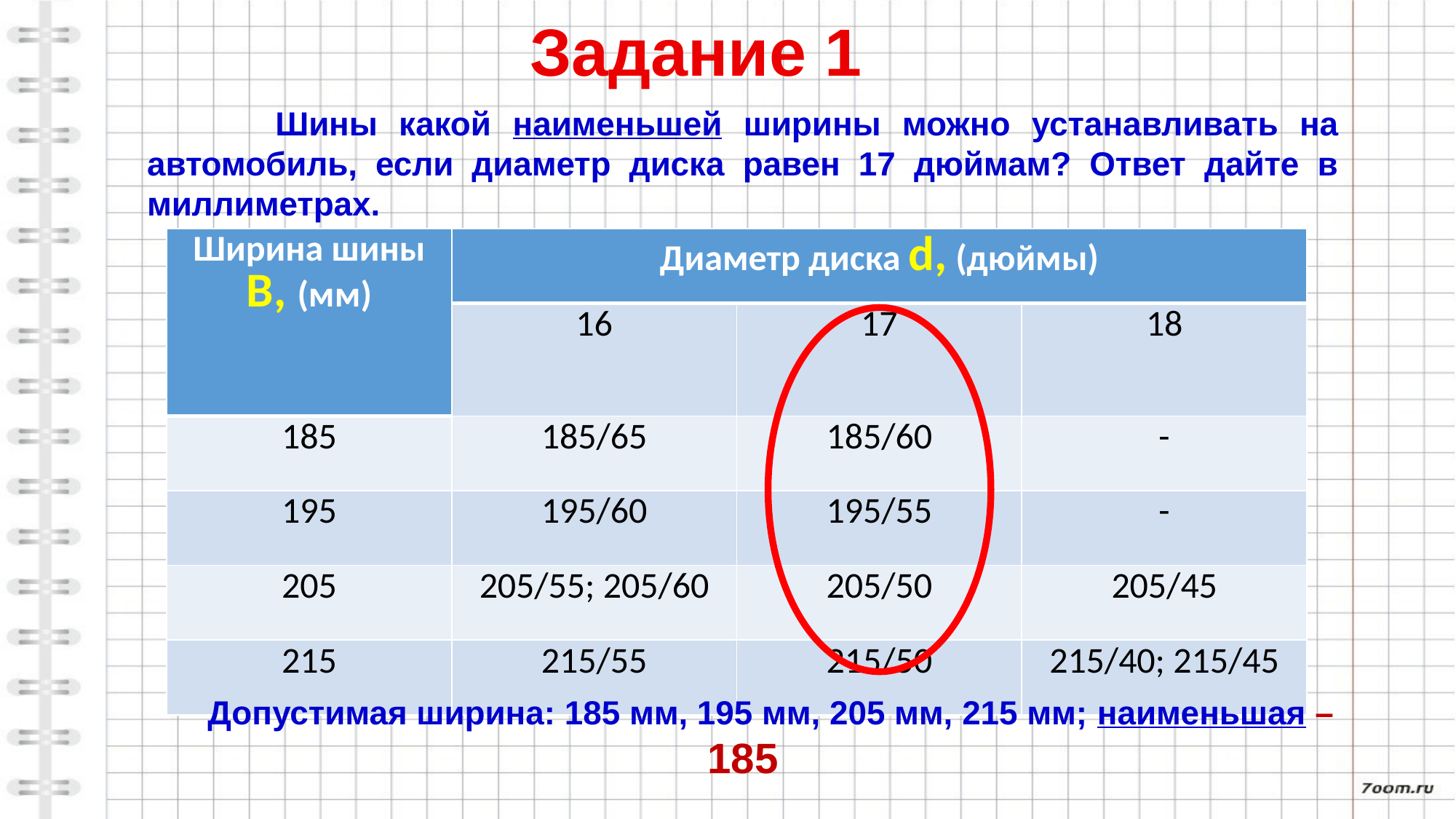

Задание 1
      Шины какой наименьшей ширины можно устанавливать на автомобиль, если диаметр диска равен 17 дюймам? Ответ дайте в миллиметрах.

| Ширина шины В, (мм) | Диаметр диска d, (дюймы) |  |  |
| --- | --- | --- | --- |
|  | 16 | 17 | 18 |
| 185 | 185/65 | 185/60 | - |
| 195 | 195/60 | 195/55 | - |
| 205 | 205/55; 205/60 | 205/50 | 205/45 |
| 215 | 215/55 | 215/50 | 215/40; 215/45 |

      Допустимая ширина: 185 мм, 195 мм, 205 мм, 215 мм; наименьшая – 185